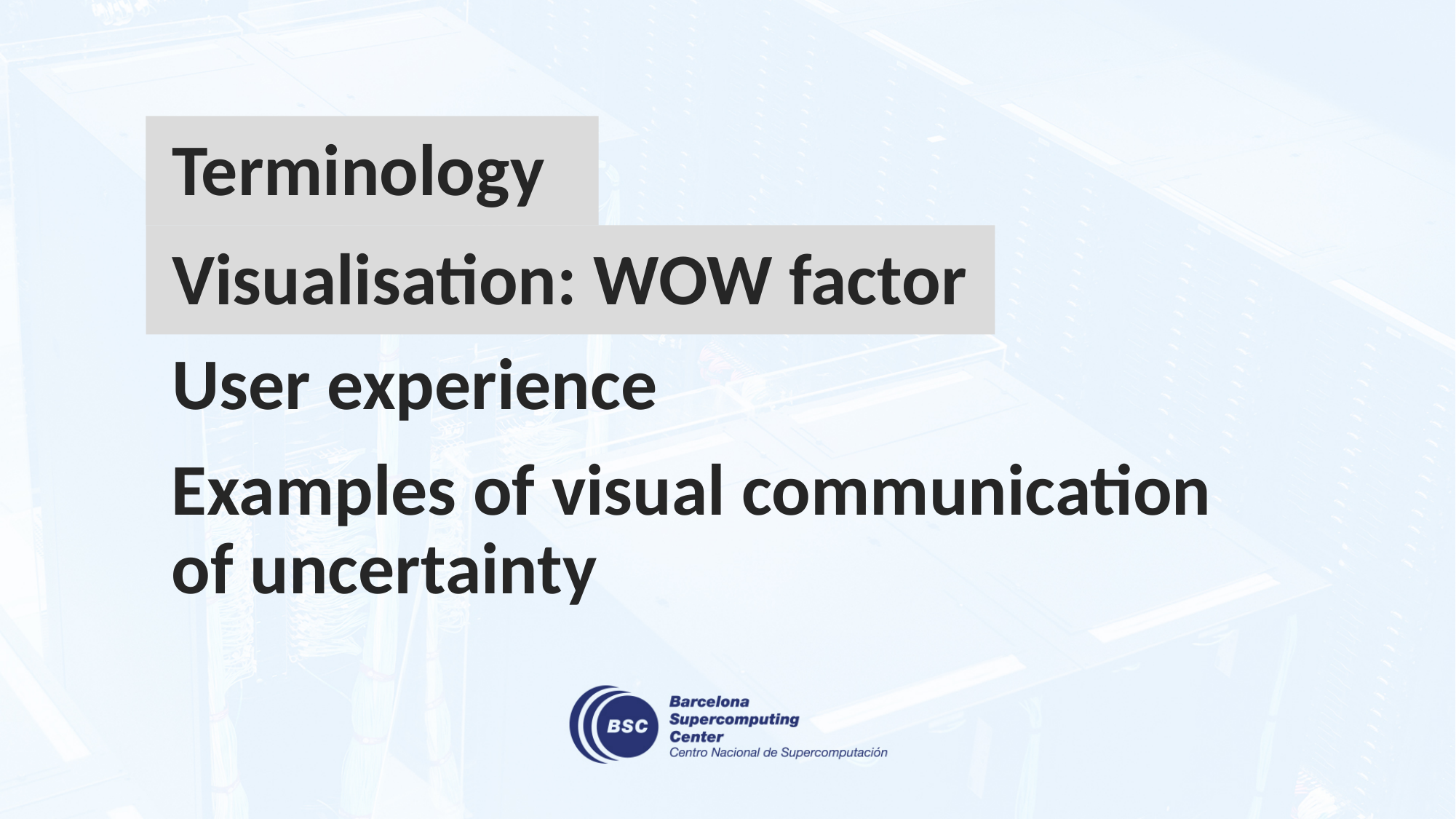

# Terminology

Visualisation: WOW factor
User experience
Examples of visual communication of uncertainty